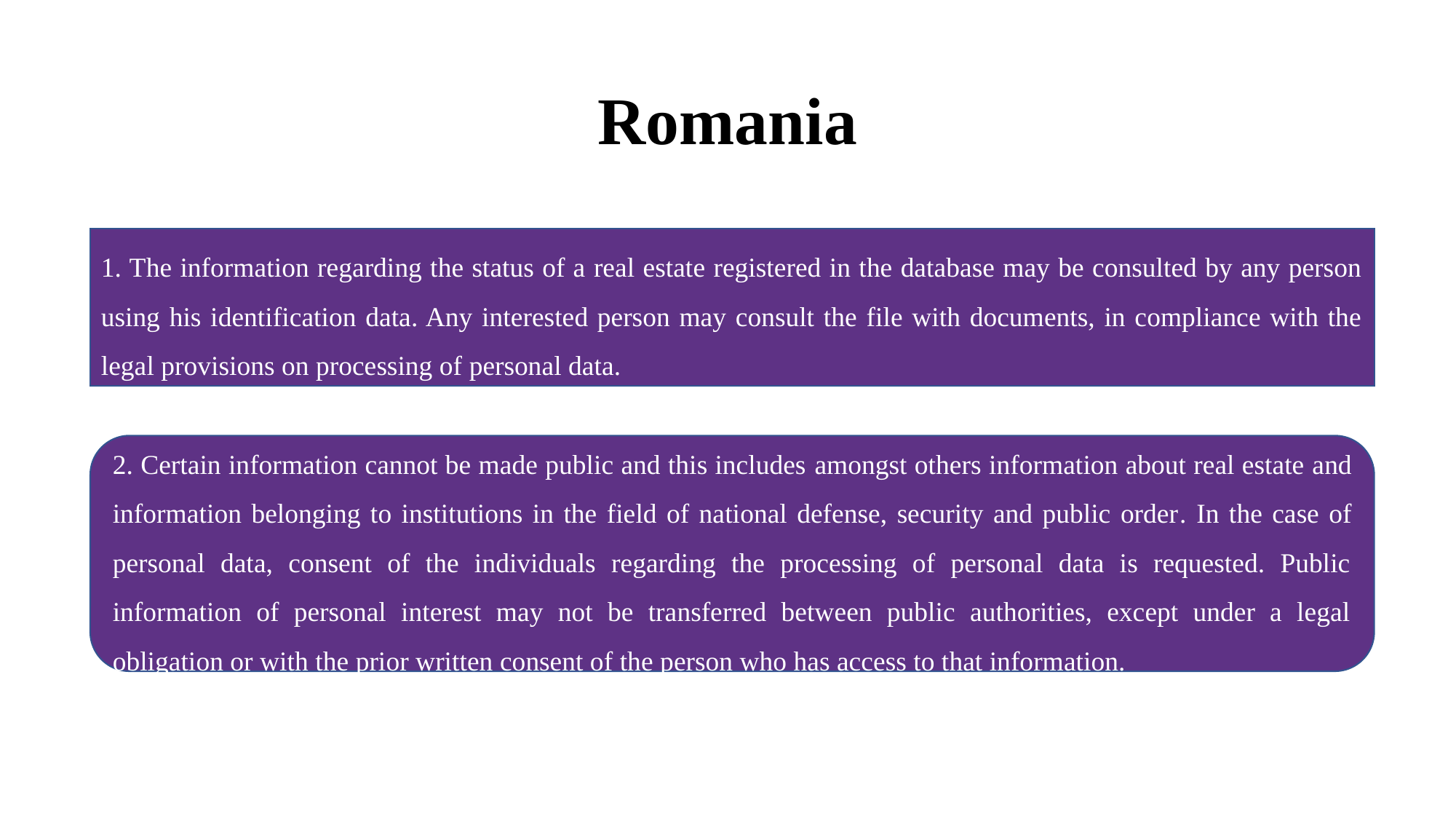

# Romania
1. The information regarding the status of a real estate registered in the database may be consulted by any person using his identification data. Any interested person may consult the file with documents, in compliance with the legal provisions on processing of personal data.
2. Certain information cannot be made public and this includes amongst others information about real estate and information belonging to institutions in the field of national defense, security and public order. In the case of personal data, consent of the individuals regarding the processing of personal data is requested. Public information of personal interest may not be transferred between public authorities, except under a legal obligation or with the prior written consent of the person who has access to that information.